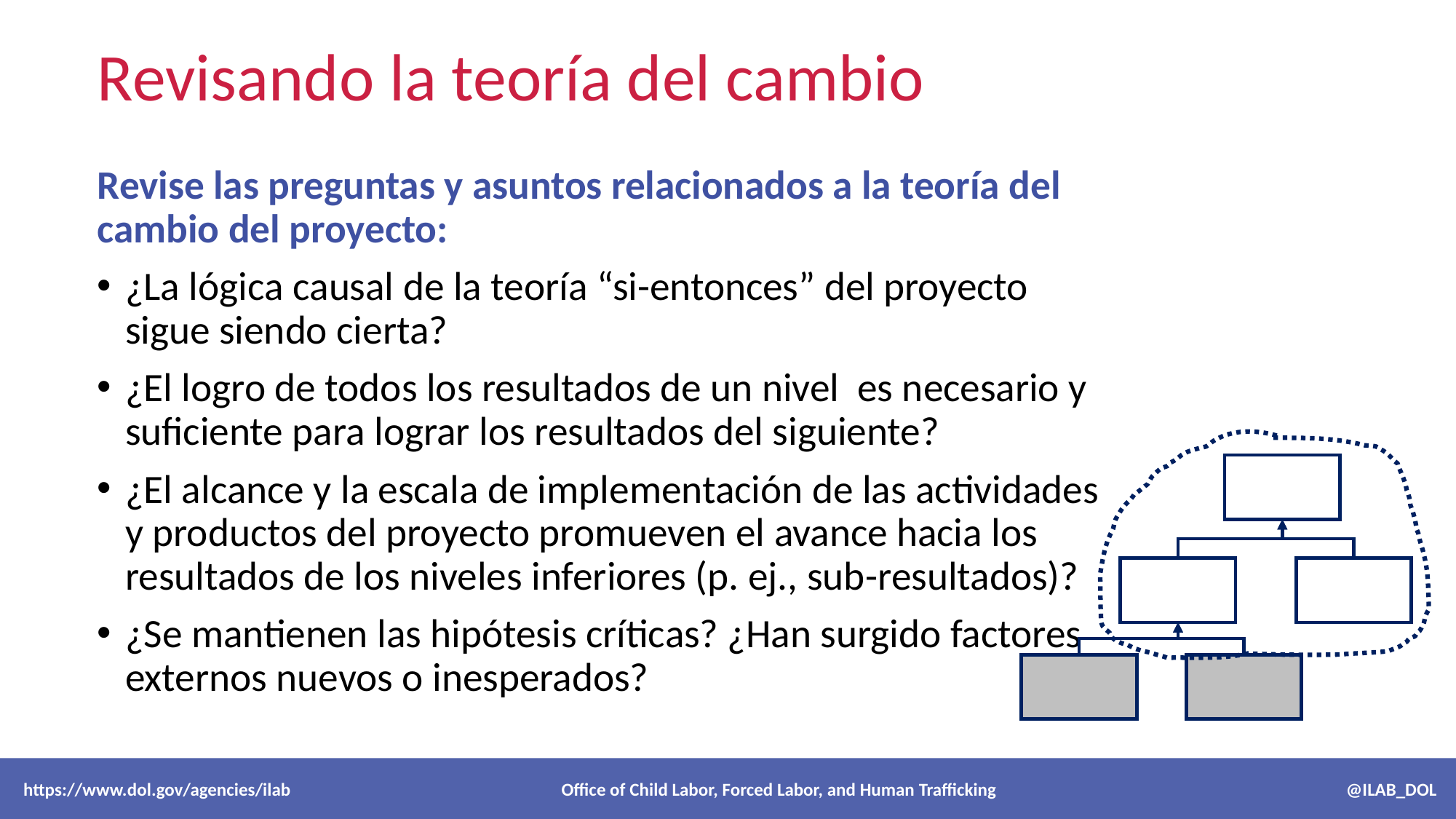

# Revisando la teoría del cambio
Revise las preguntas y asuntos relacionados a la teoría del cambio del proyecto:
¿La lógica causal de la teoría “si-entonces” del proyecto sigue siendo cierta?
¿El logro de todos los resultados de un nivel  es necesario y suficiente para lograr los resultados del siguiente?
¿El alcance y la escala de implementación de las actividades y productos del proyecto promueven el avance hacia los resultados de los niveles inferiores (p. ej., sub-resultados)?
¿Se mantienen las hipótesis críticas? ¿Han surgido factores externos nuevos o inesperados?

   https://www.dol.gov/agencies/ilab                                                                 Office of Child Labor, Forced Labor, and Human Trafficking                                                                                    @ILAB_DOL